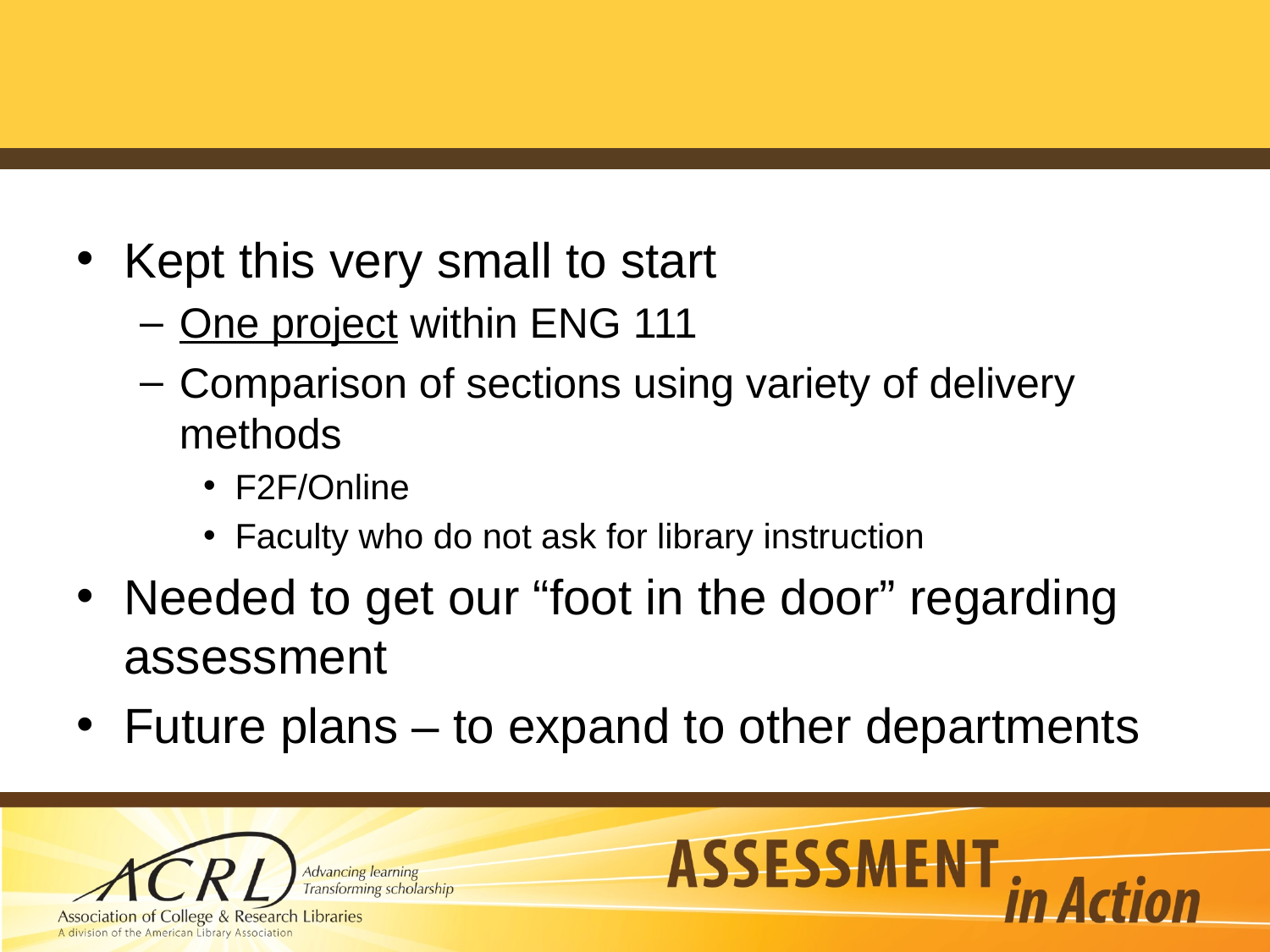

#
Kept this very small to start
One project within ENG 111
Comparison of sections using variety of delivery methods
F2F/Online
Faculty who do not ask for library instruction
Needed to get our “foot in the door” regarding assessment
Future plans – to expand to other departments